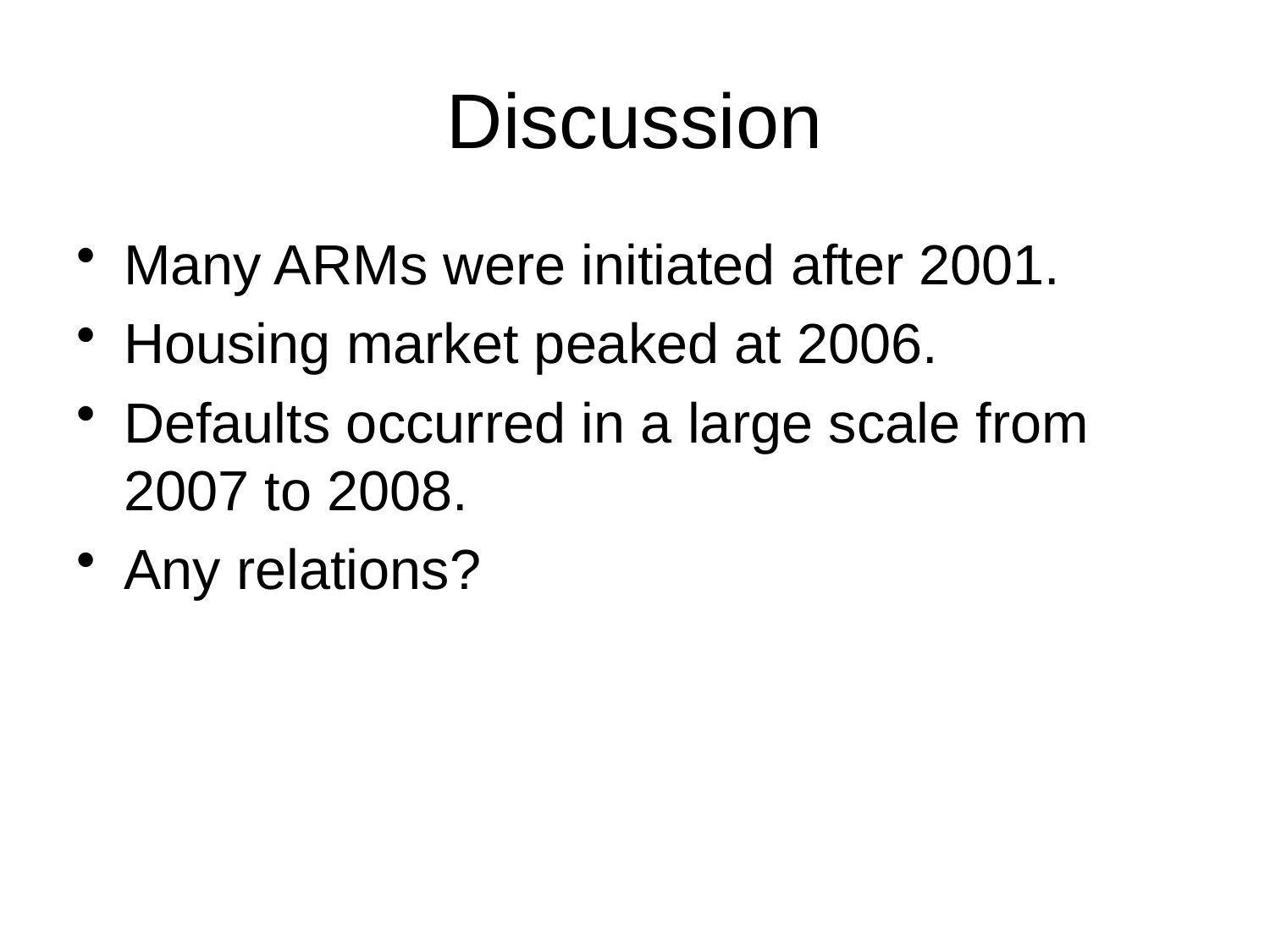

# Discussion
Many ARMs were initiated after 2001.
Housing market peaked at 2006.
Defaults occurred in a large scale from 2007 to 2008.
Any relations?